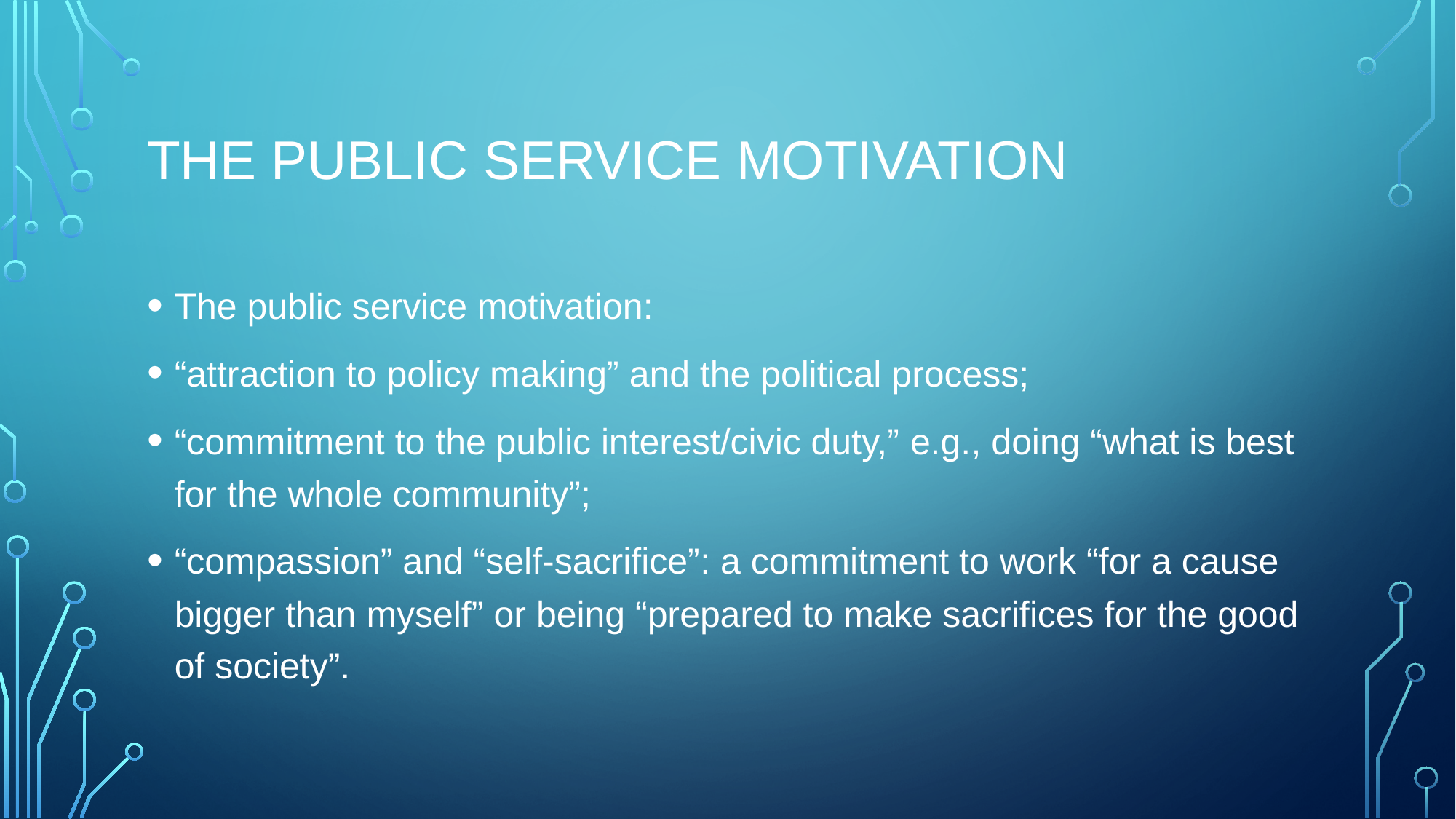

# The public service motivation
The public service motivation:
“attraction to policy making” and the political process;
“commitment to the public interest/civic duty,” e.g., doing “what is best for the whole community”;
“compassion” and “self-sacrifice”: a commitment to work “for a cause bigger than myself” or being “prepared to make sacrifices for the good of society”.